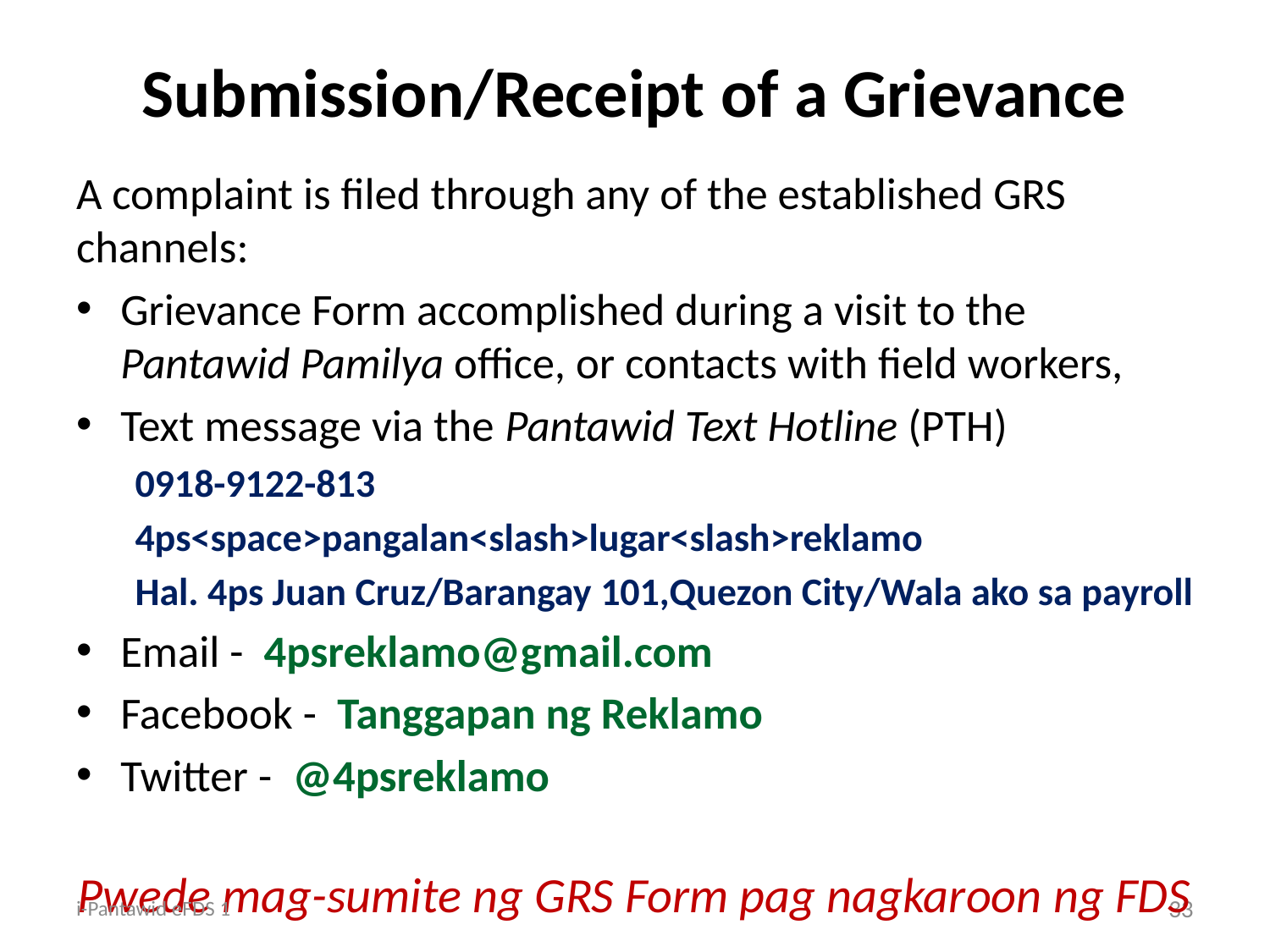

# Submission/Receipt of a Grievance
A complaint is filed through any of the established GRS channels:
Grievance Form accomplished during a visit to the Pantawid Pamilya office, or contacts with field workers,
Text message via the Pantawid Text Hotline (PTH)
0918-9122-813
4ps<space>pangalan<slash>lugar<slash>reklamo
Hal. 4ps Juan Cruz/Barangay 101,Quezon City/Wala ako sa payroll
Email -  4psreklamo@gmail.com
Facebook -  Tanggapan ng Reklamo
Twitter -  @4psreklamo

Pwede mag-sumite ng GRS Form pag nagkaroon ng FDS
i-Pantawid eFDS 1
33